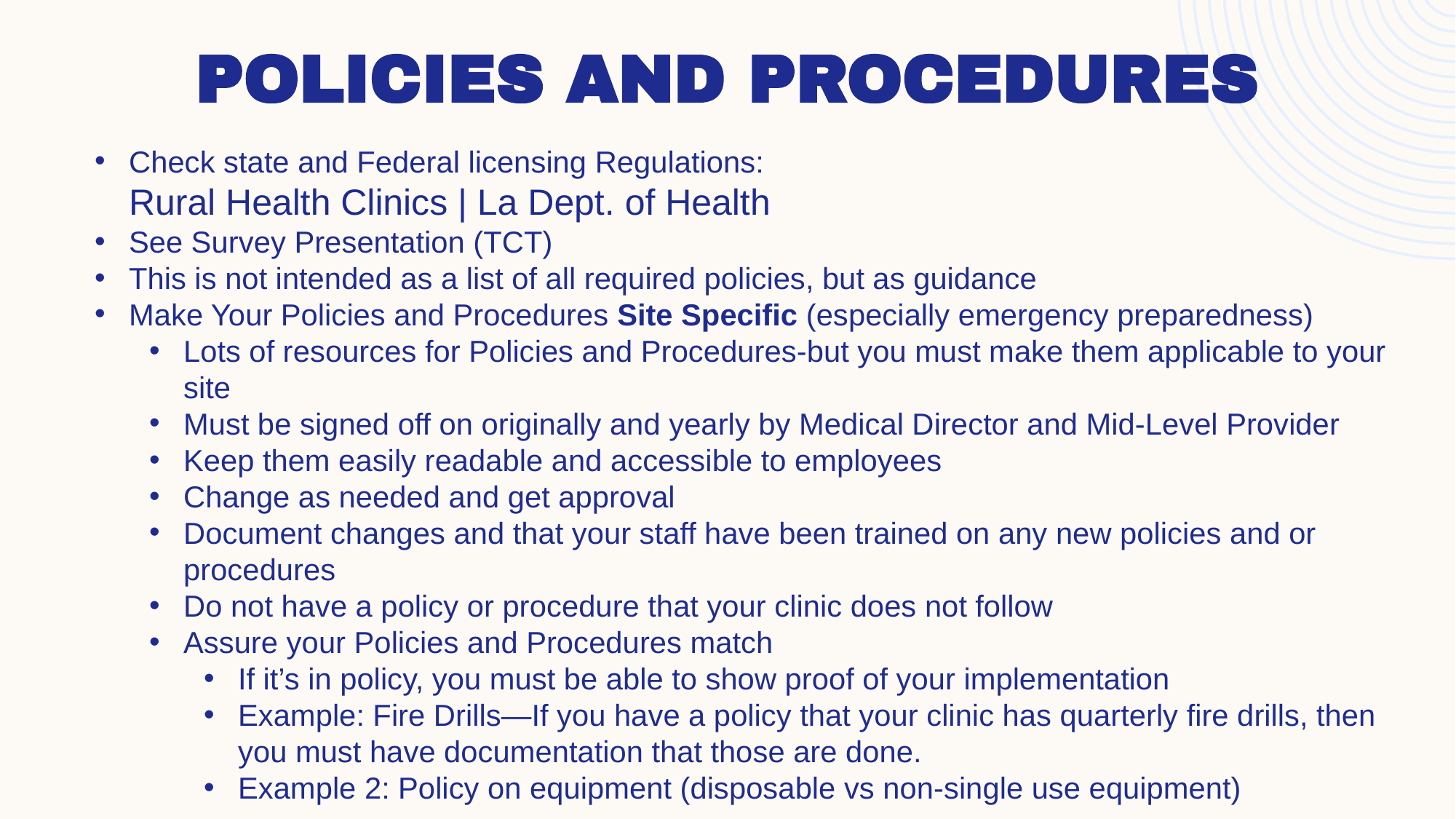

# Policies and Procedures
Check state and Federal licensing Regulations:  Rural Health Clinics | La Dept. of Health
See Survey Presentation (TCT)
This is not intended as a list of all required policies, but as guidance
Make Your Policies and Procedures Site Specific (especially emergency preparedness)
Lots of resources for Policies and Procedures-but you must make them applicable to your site
Must be signed off on originally and yearly by Medical Director and Mid-Level Provider
Keep them easily readable and accessible to employees
Change as needed and get approval
Document changes and that your staff have been trained on any new policies and or procedures
Do not have a policy or procedure that your clinic does not follow
Assure your Policies and Procedures match
If it’s in policy, you must be able to show proof of your implementation
Example: Fire Drills—If you have a policy that your clinic has quarterly fire drills, then you must have documentation that those are done.
Example 2: Policy on equipment (disposable vs non-single use equipment)